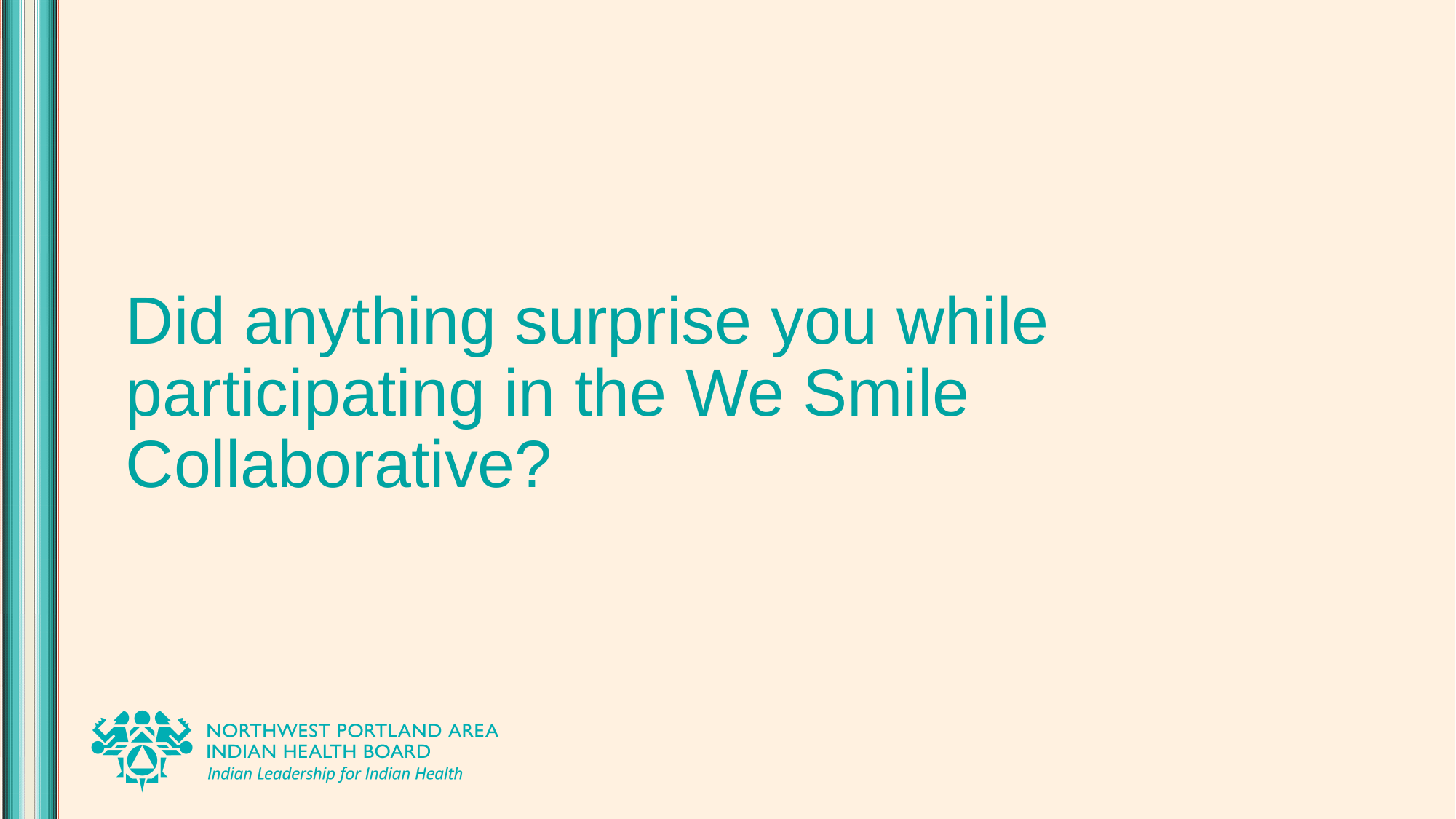

# Did anything surprise you while participating in the We Smile Collaborative?